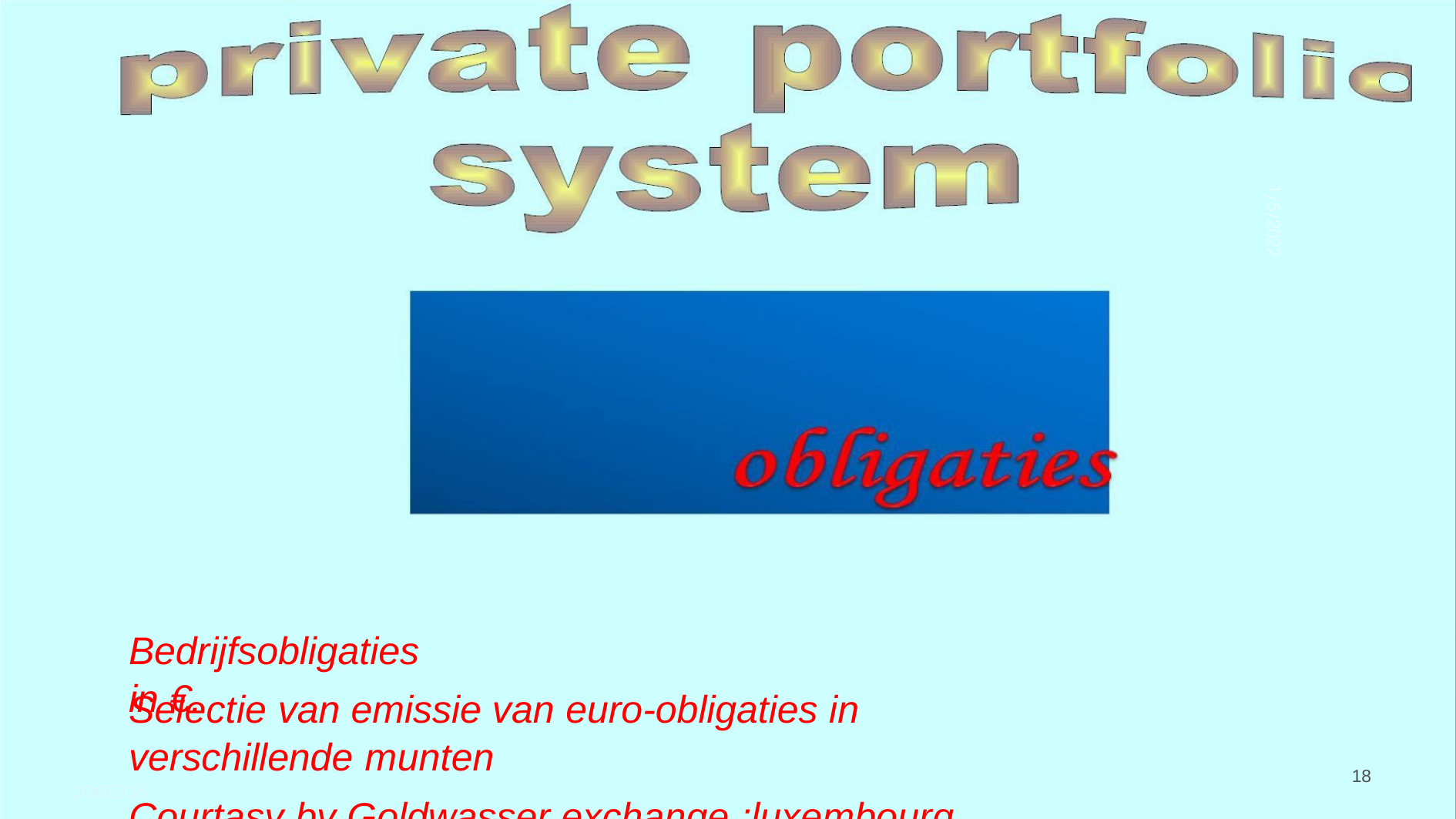

16
1/5/2022
Bedrijfsobligaties in €.
Selectie van emissie van euro-obligaties in verschillende munten
Courtasy by Goldwasser exchange ;luxembourg stock exchange
18
20/02/16